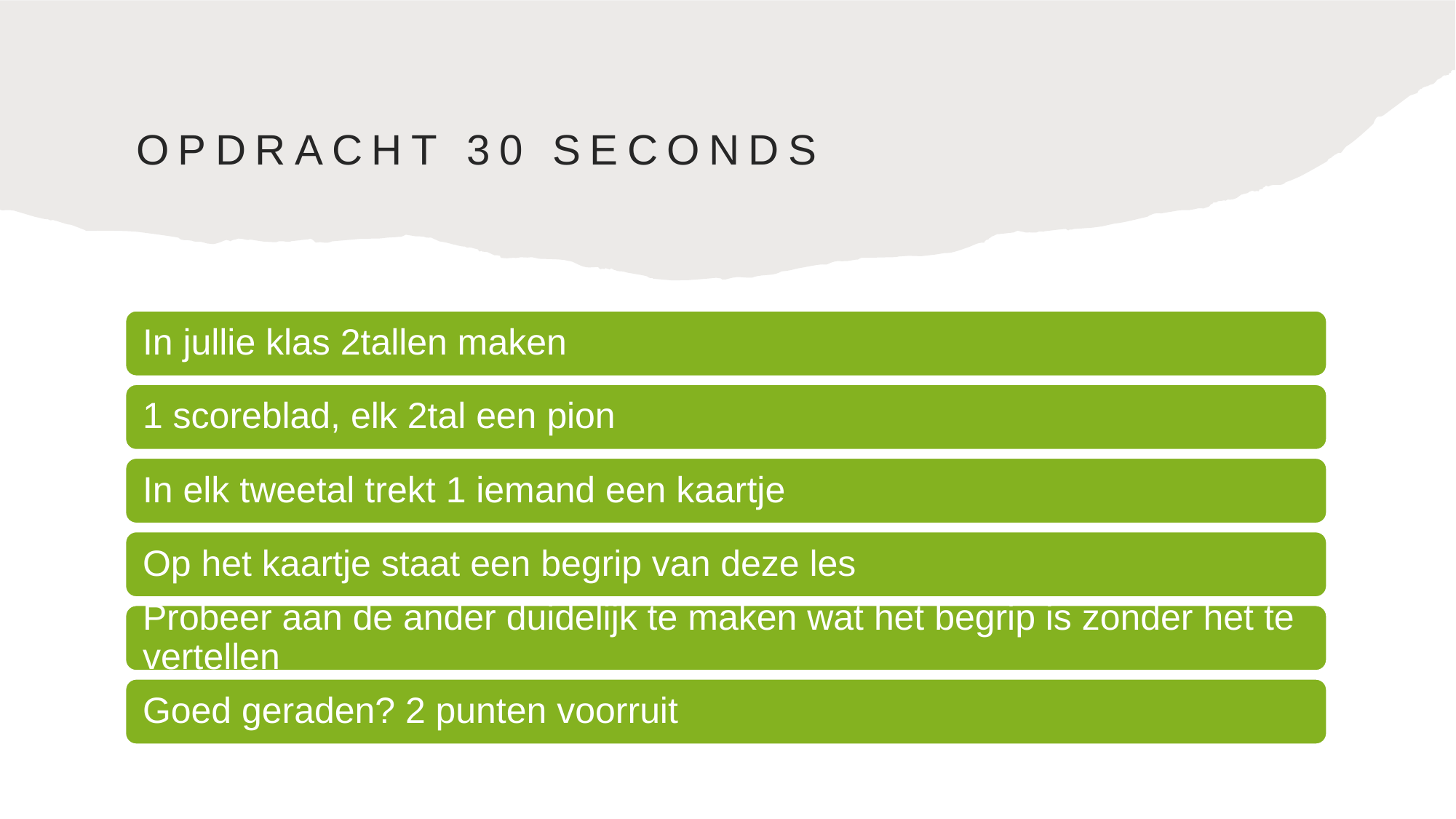

# Opdracht 30 seconds
In jullie klas 2tallen maken
1 scoreblad, elk 2tal een pion
In elk tweetal trekt 1 iemand een kaartje
Op het kaartje staat een begrip van deze les
Probeer aan de ander duidelijk te maken wat het begrip is zonder het te vertellen
Goed geraden? 2 punten voorruit